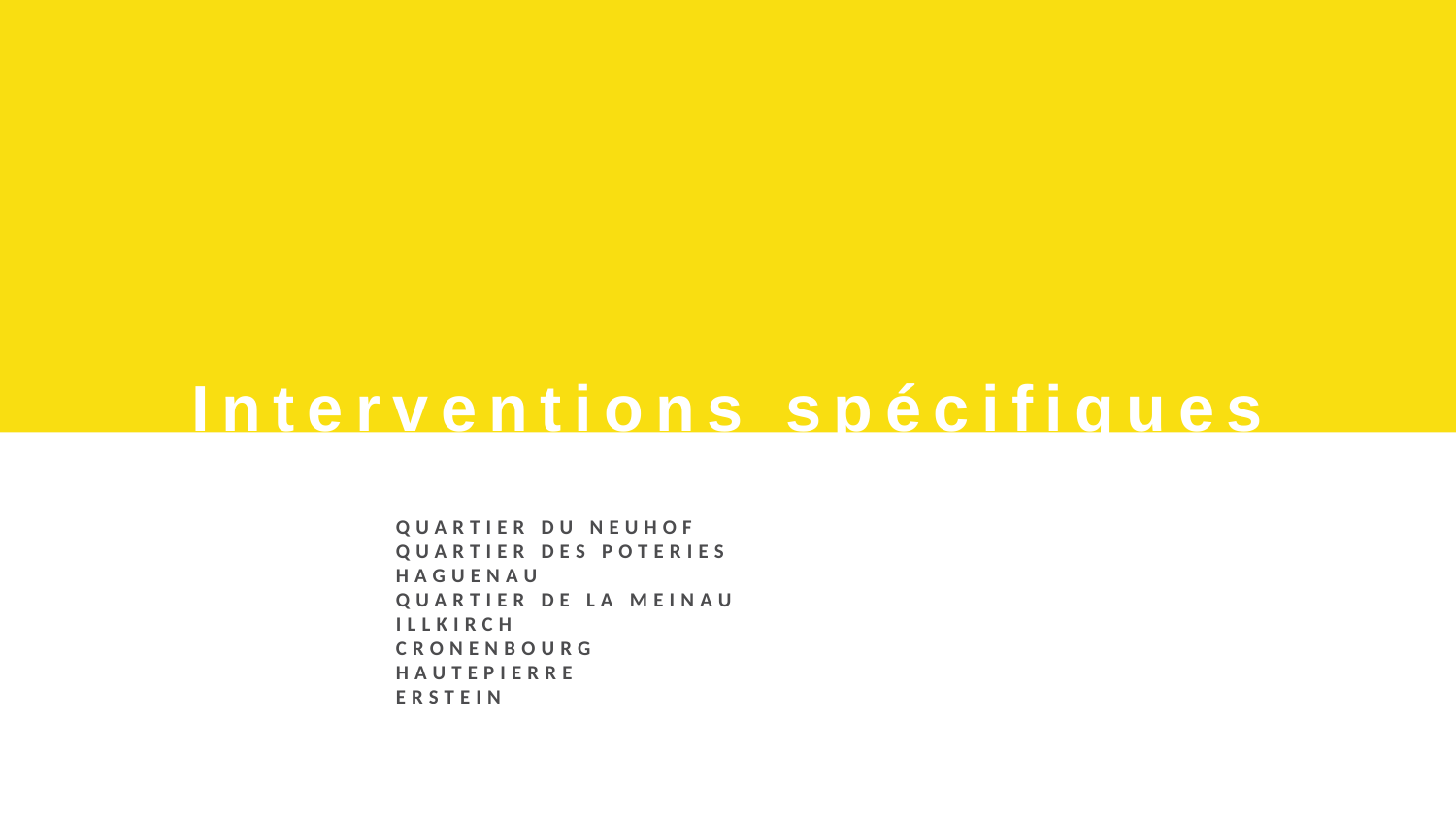

Interventions spécifiques
QUARTIER DU NEUHOF
QUARTIER DES POTERIES
HAGUENAU
QUARTIER DE LA MEINAU
ILLKIRCH
CRONENBOURG
HAUTEPIERRE
ERSTEIN